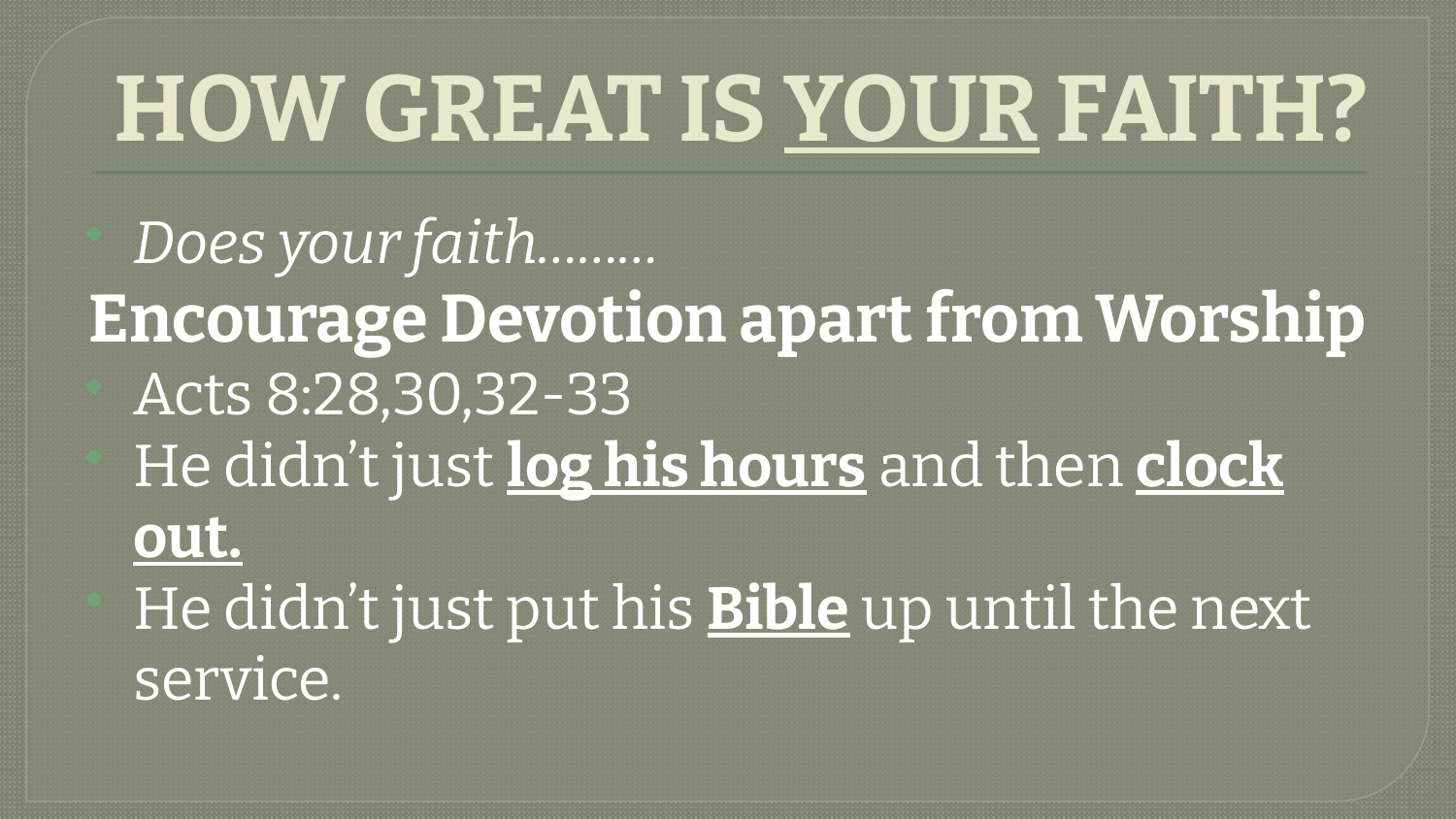

# HOW GREAT IS YOUR FAITH?
Does your faith………
Encourage Devotion apart from Worship
Acts 8:28,30,32-33
He didn’t just log his hours and then clock out.
He didn’t just put his Bible up until the next service.